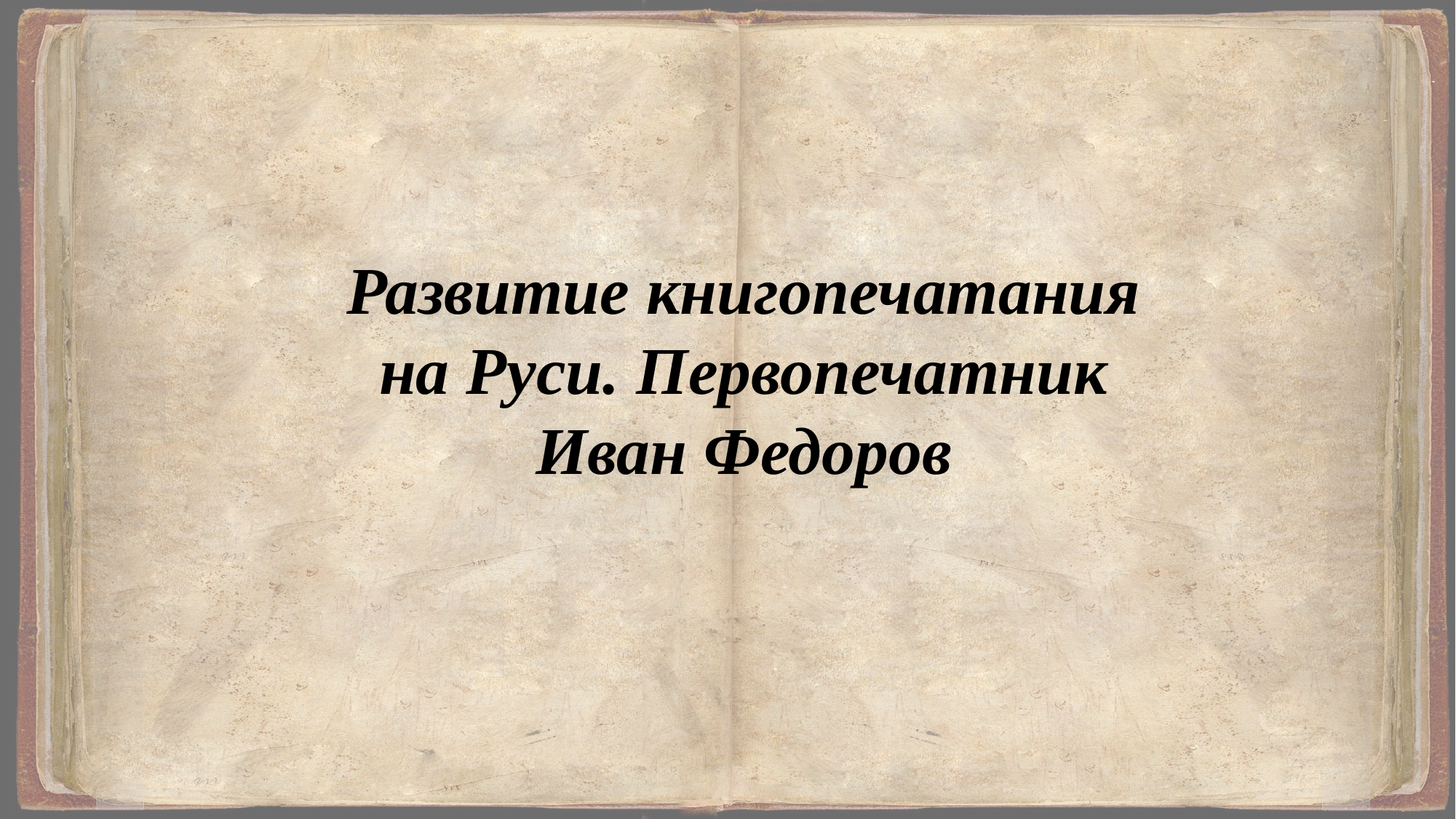

Развитие книгопечатания
 на Руси. Первопечатник
Иван Федоров